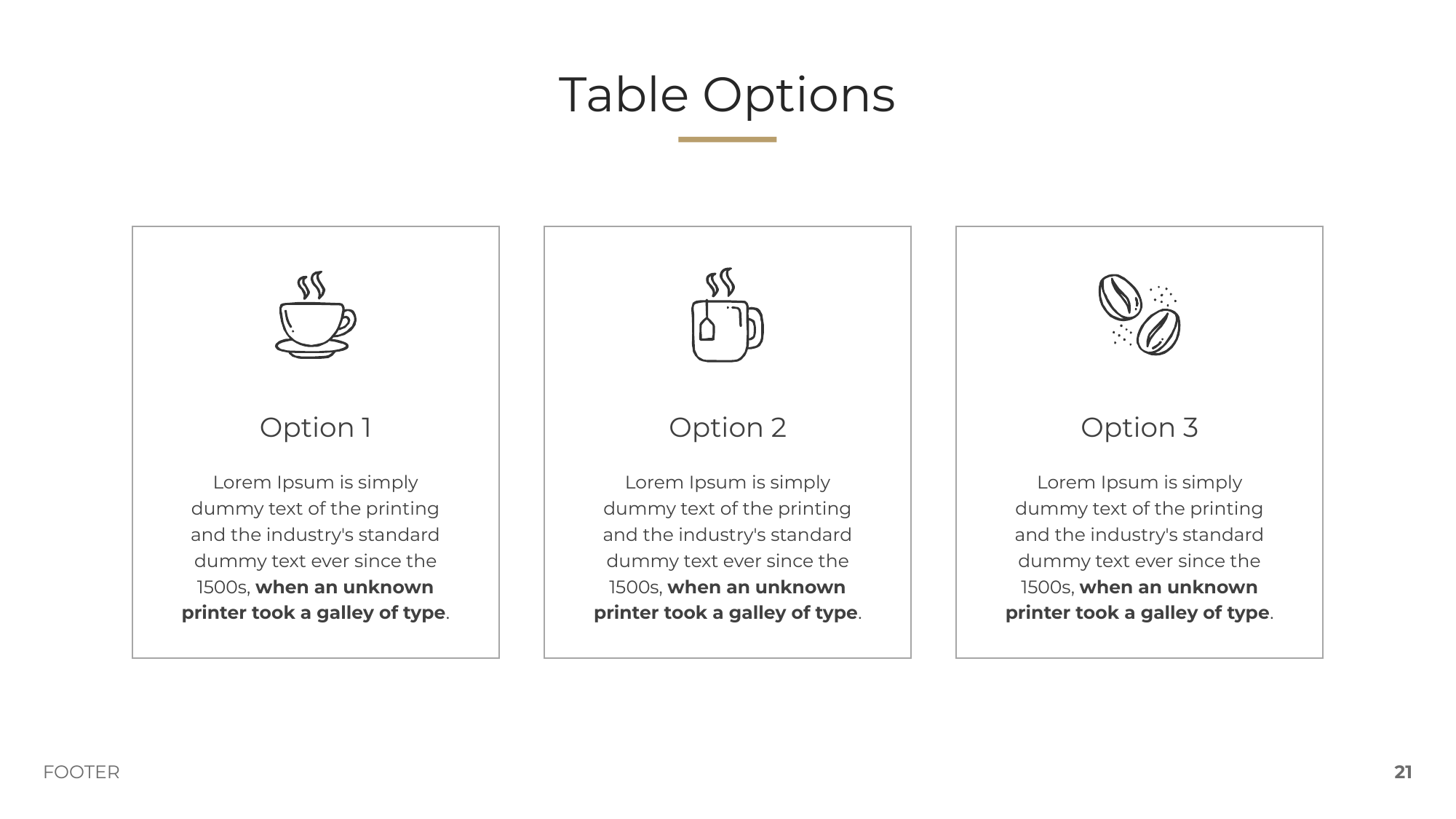

Table Options

Option 1
Option 2
Option 3
Lorem Ipsum is simply dummy text of the printing and the industry's standard dummy text ever since the 1500s, when an unknown printer took a galley of type.
Lorem Ipsum is simply dummy text of the printing and the industry's standard dummy text ever since the 1500s, when an unknown printer took a galley of type.
Lorem Ipsum is simply dummy text of the printing and the industry's standard dummy text ever since the 1500s, when an unknown printer took a galley of type.
FOOTER
21